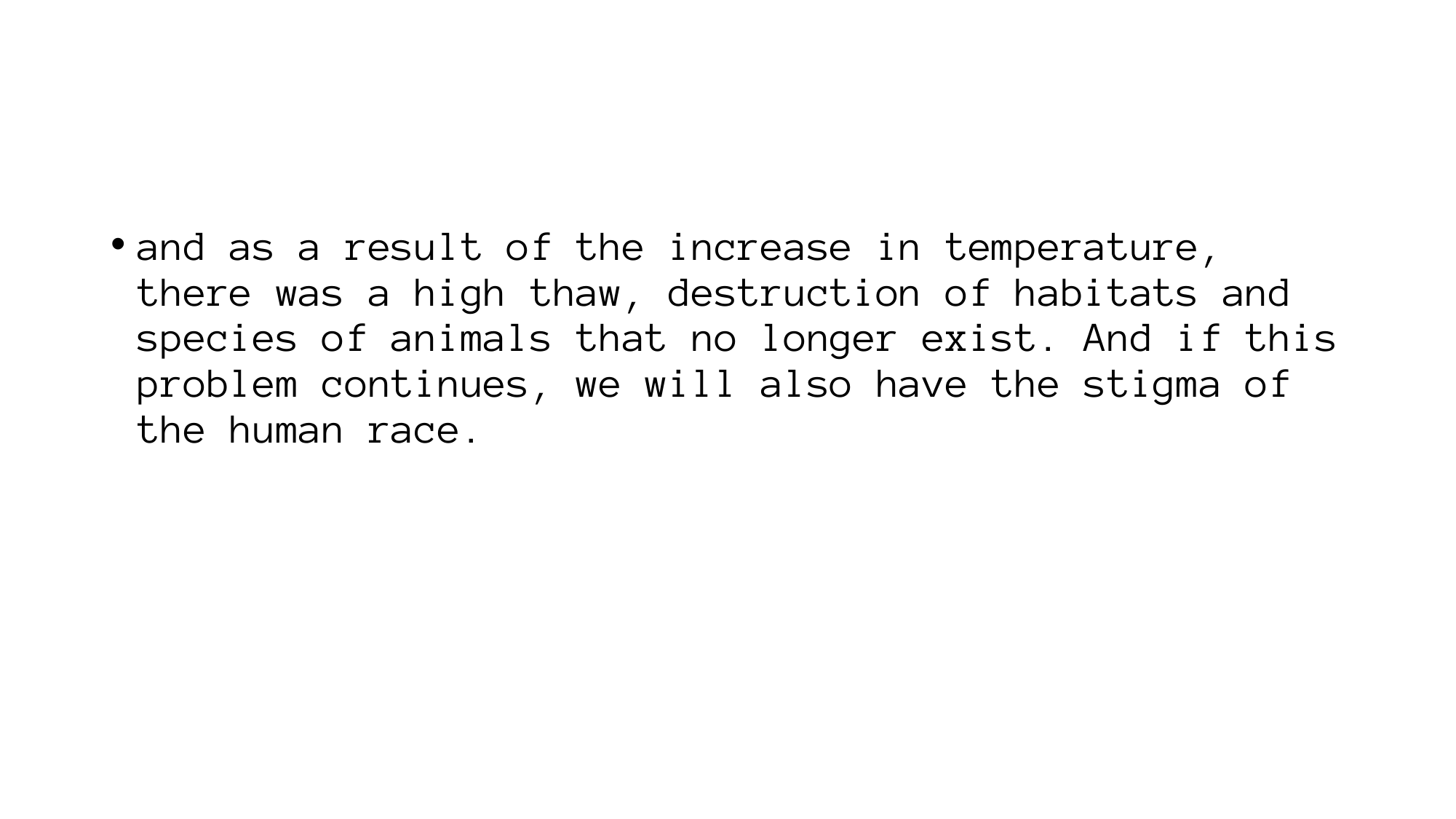

and as a result of the increase in temperature, there was a high thaw, destruction of habitats and species of animals that no longer exist. And if this problem continues, we will also have the stigma of the human race.